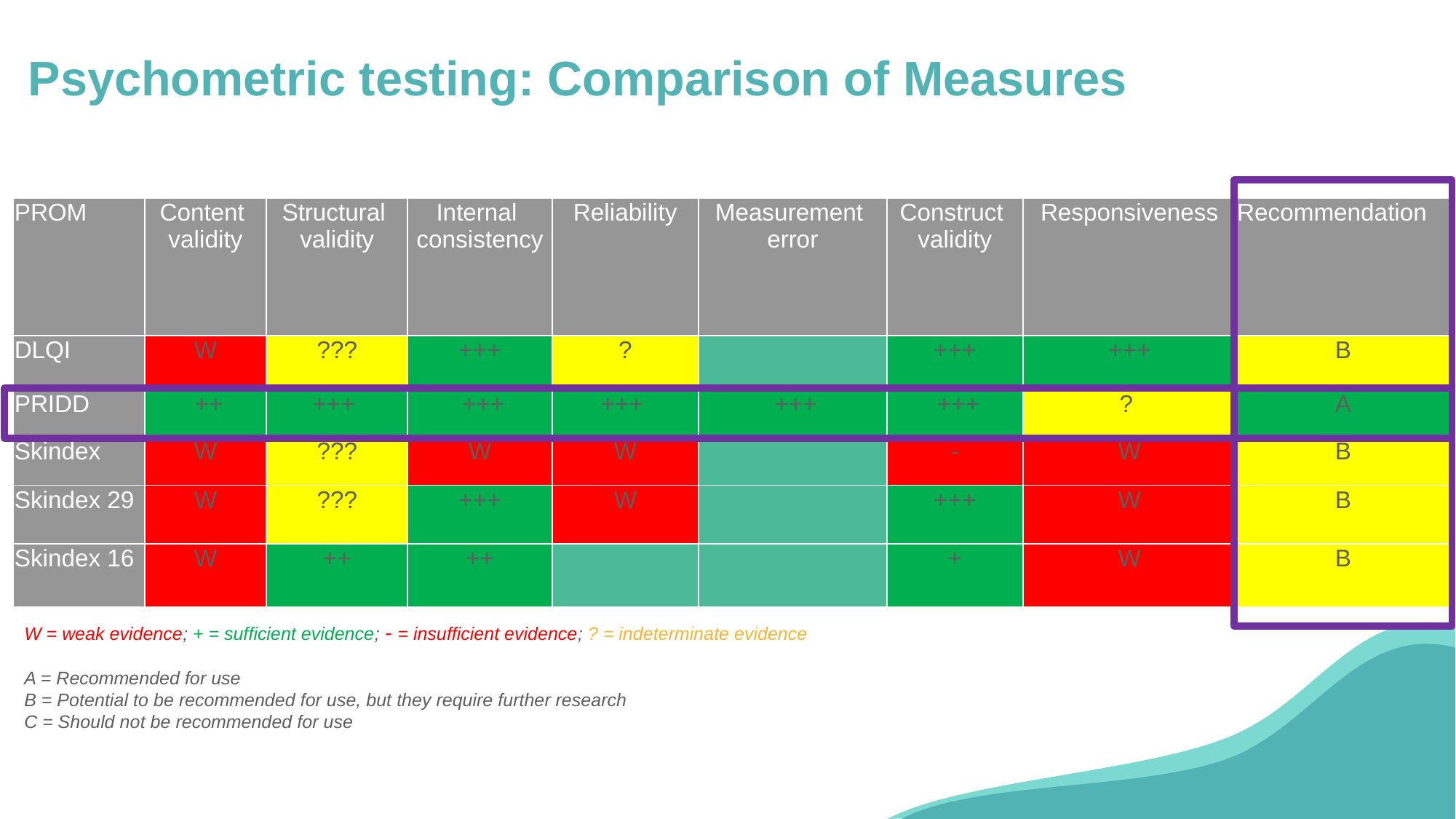

# Psychometric testing: Comparison of Measures

| PROM​ | Content  validity​ | Structural  validity​ | Internal  consistency​ | Reliability​ | Measurement  error​ | Construct  validity​ | Responsiveness​ | Recommendation​ |
| --- | --- | --- | --- | --- | --- | --- | --- | --- |
| DLQI​ | W​ | ???​ | +++​ | ?​ | ​ | +++​ | +++​ | B​ |
| PRIDD​ | ​++ | +++ ​ | ​+++ | +++ ​ | ​+++ | ​+++ | ? ​ | A​ |
| Skindex​ | W​ | ???​ | W​ | W​ | ​ | -​ | W​ | B​ |
| Skindex 29 | W​ | ???​ | +++​ | W​ | ​ | +++​ | W​ | B​ |
| Skindex 16​ | W​ | ++​ | ++​ | ​ | ​ | +​ | W​ | B​ |

W = weak evidence; + = sufficient evidence; - = insufficient evidence; ? = indeterminate evidence

A = Recommended for use
B = Potential to be recommended for use, but they require further research
C = Should not be recommended for use